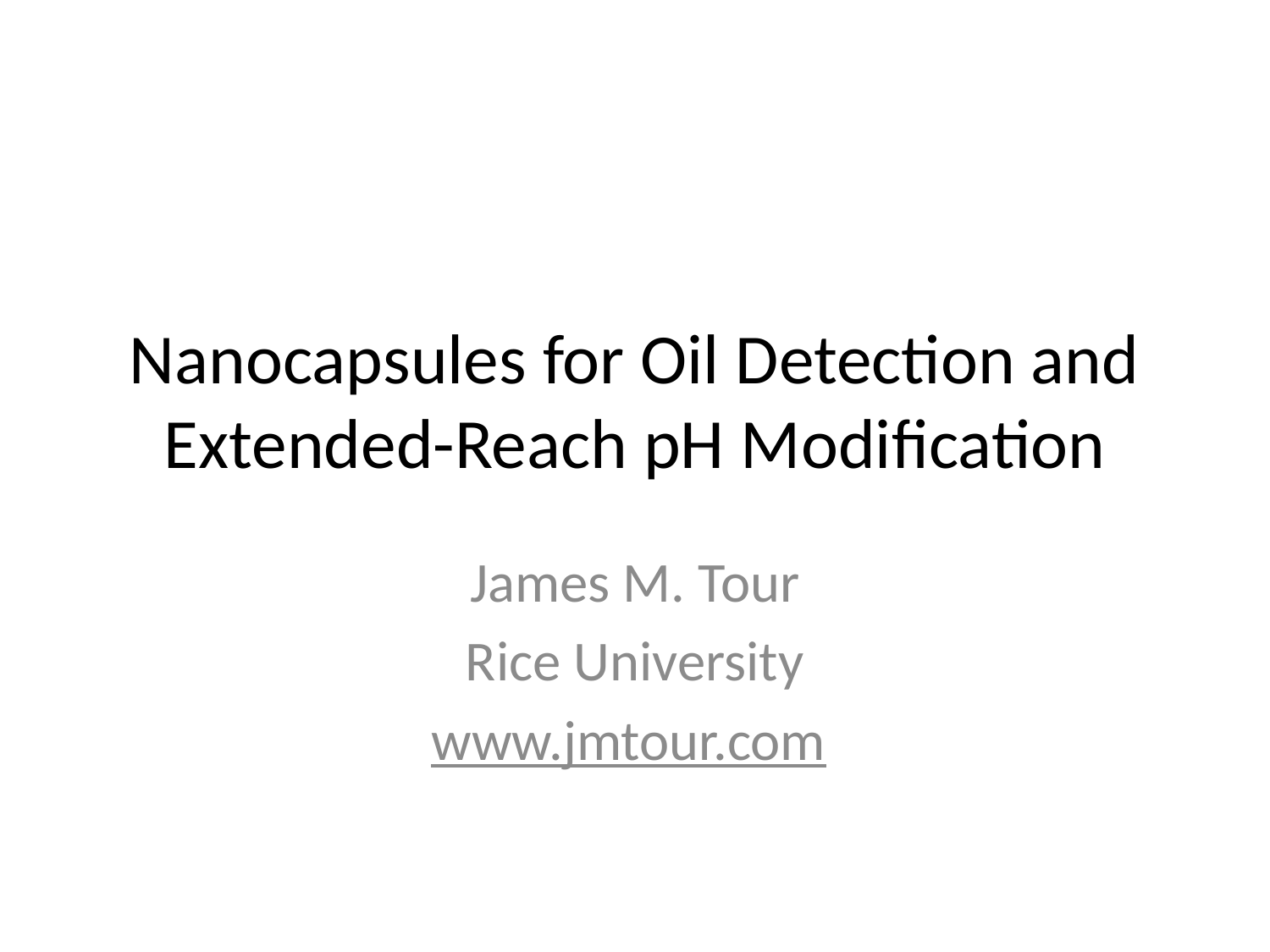

# Nanocapsules for Oil Detection and Extended-Reach pH Modification
James M. Tour
Rice University
www.jmtour.com